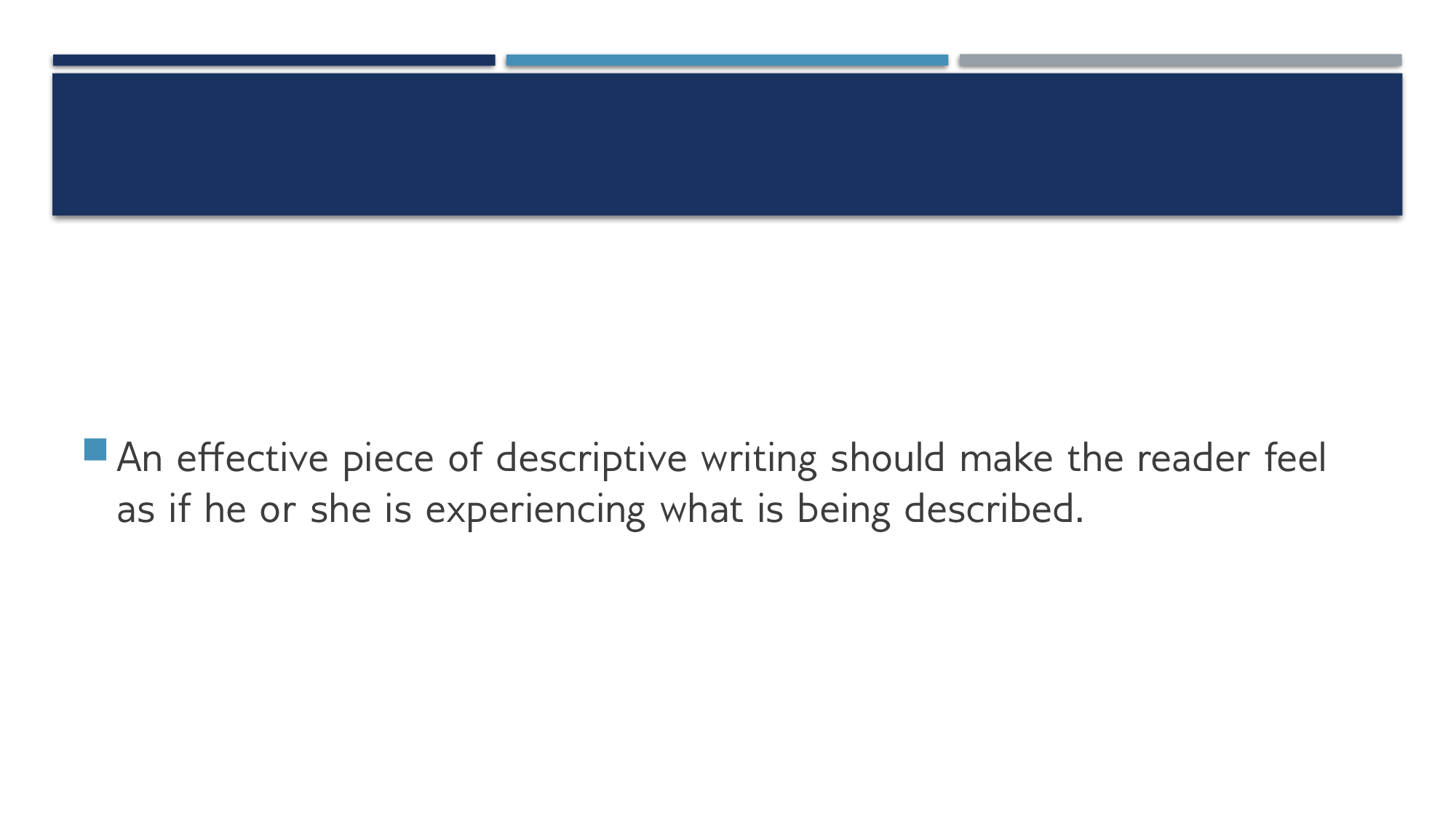

#
An effective piece of descriptive writing should make the reader feel as if he or she is experiencing what is being described.